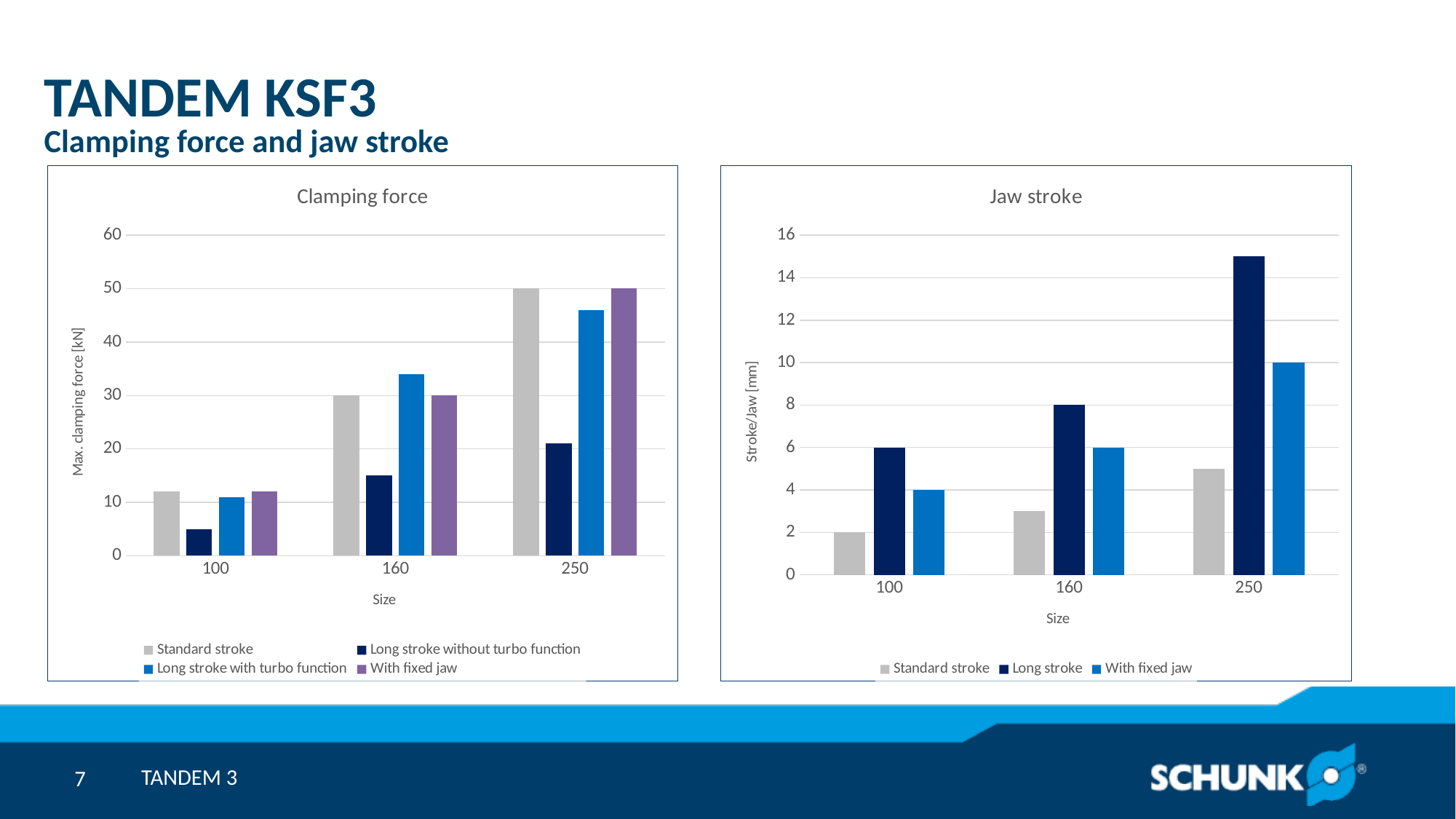

# TANDEM KSF3
Clamping force and jaw stroke

### Chart: Clamping force

| Category | Standard stroke | Long stroke without turbo function | Long stroke with turbo function | With fixed jaw |
|---|---|---|---|---|
| 100 | 12.0 | 5.0 | 11.0 | 12.0 |
| 160 | 30.0 | 15.0 | 34.0 | 30.0 |
| 250 | 50.0 | 21.0 | 46.0 | 50.0 |

### Chart: Jaw stroke

| Category | Standard stroke | Long stroke | With fixed jaw |
|---|---|---|---|
| 100 | 2.0 | 6.0 | 4.0 |
| 160 | 3.0 | 8.0 | 6.0 |
| 250 | 5.0 | 15.0 | 10.0 |
TANDEM 3